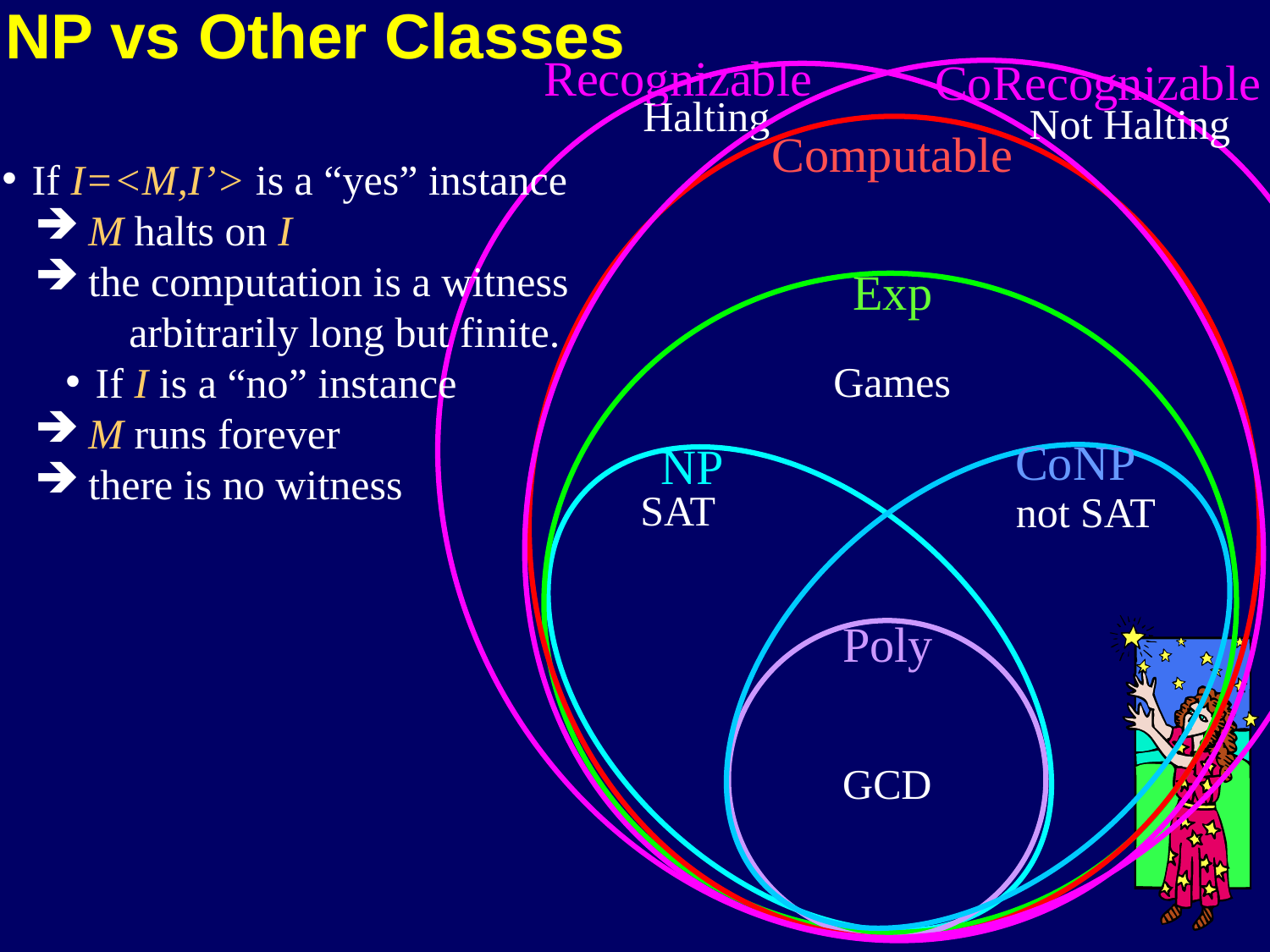

NP vs Other Classes
Recognizable

CoRecognizable

Halting
 Not Halting

Computable
If I=<M,I’> is a “yes” instance
 M halts on I
 the computation is a witness
      arbitrarily long but finite.
If I is a “no” instance
 M runs forever
 there is no witness
Exp

Games
CoNP

NP

SAT
not SAT
Poly

GCD